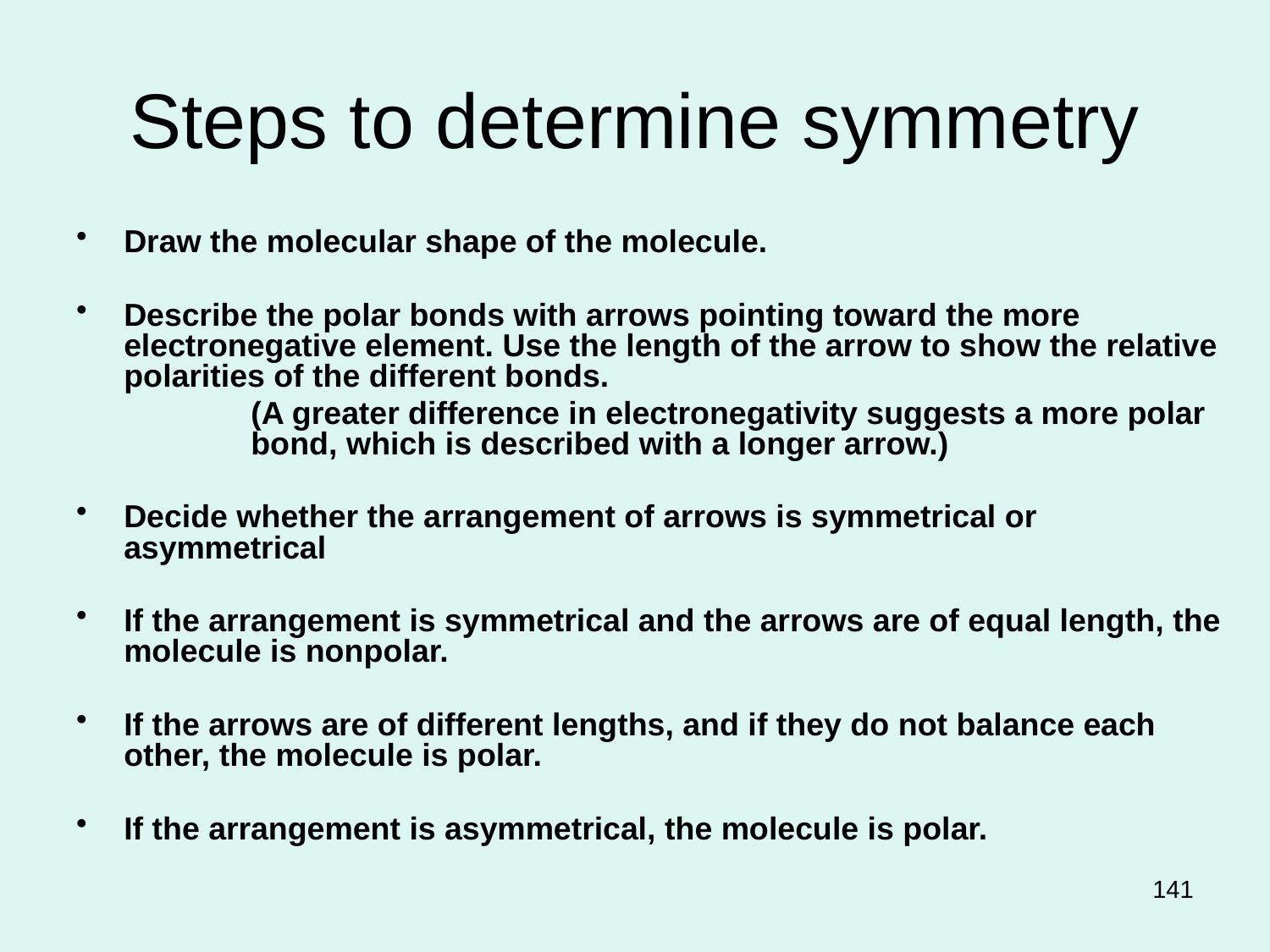

# Steps to determine symmetry
Draw the molecular shape of the molecule.

Describe the polar bonds with arrows pointing toward the more electronegative element. Use the length of the arrow to show the relative polarities of the different bonds.
		(A greater difference in electronegativity suggests a more polar 	bond, which is described with a longer arrow.)

Decide whether the arrangement of arrows is symmetrical or asymmetrical

If the arrangement is symmetrical and the arrows are of equal length, the molecule is nonpolar.

If the arrows are of different lengths, and if they do not balance each other, the molecule is polar.

If the arrangement is asymmetrical, the molecule is polar.

141